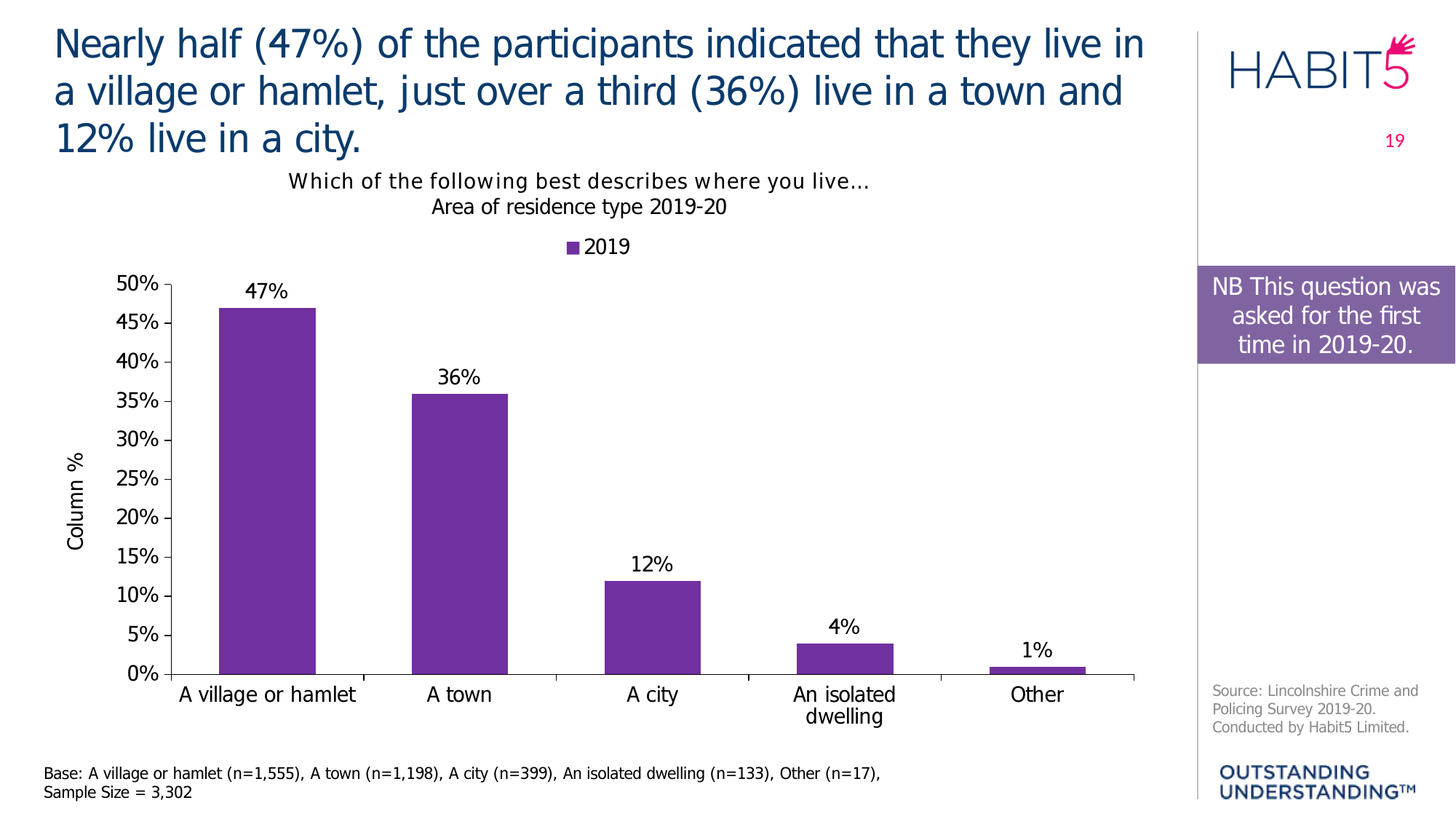

Nearly half (47%) of the participants indicated that they live in a village or hamlet, just over a third (36%) live in a town and 12% live in a city.
19
Which of the following best describes where you live...
Area of residence type 2019-20

### Chart

| Category | 2019 |
|---|---|
| A village or hamlet | 0.47 |
| A town | 0.36 |
| A city | 0.12 |
| An isolated dwelling | 0.04 |
| Other | 0.01 |
NB This question was asked for the first time in 2019-20.
Base: A village or hamlet (n=1,555), A town (n=1,198), A city (n=399), An isolated dwelling (n=133), Other (n=17), Sample Size = 3,302